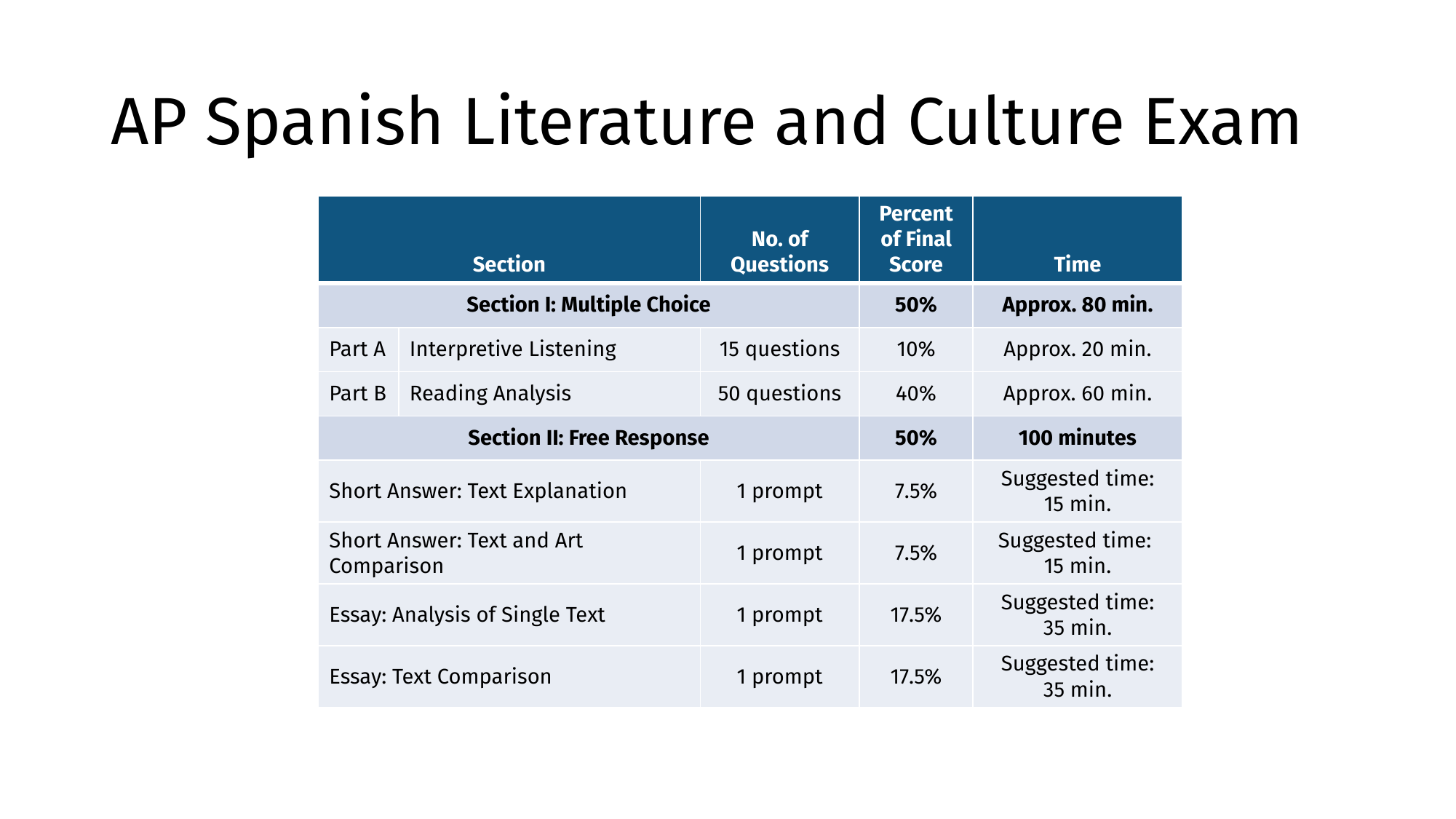

# AP Spanish Literature and Culture Exam
| Section |  | No. of Questions | Percent of Final Score | Time |
| --- | --- | --- | --- | --- |
| Section I: Multiple Choice |  |  | 50% | Approx. 80 min. |
| Part A | Interpretive Listening | 15 questions | 10% | Approx. 20 min. |
| Part B | Reading Analysis | 50 questions | 40% | Approx. 60 min. |
| Section II: Free Response |  |  | 50% | 100 minutes |
| Short Answer: Text Explanation |  | 1 prompt | 7.5% | Suggested time: 15 min. |
| Short Answer: Text and Art Comparison |  | 1 prompt | 7.5% | Suggested time: 15 min. |
| Essay: Analysis of Single Text |  | 1 prompt | 17.5% | Suggested time: 35 min. |
| Essay: Text Comparison |  | 1 prompt | 17.5% | Suggested time: 35 min. |